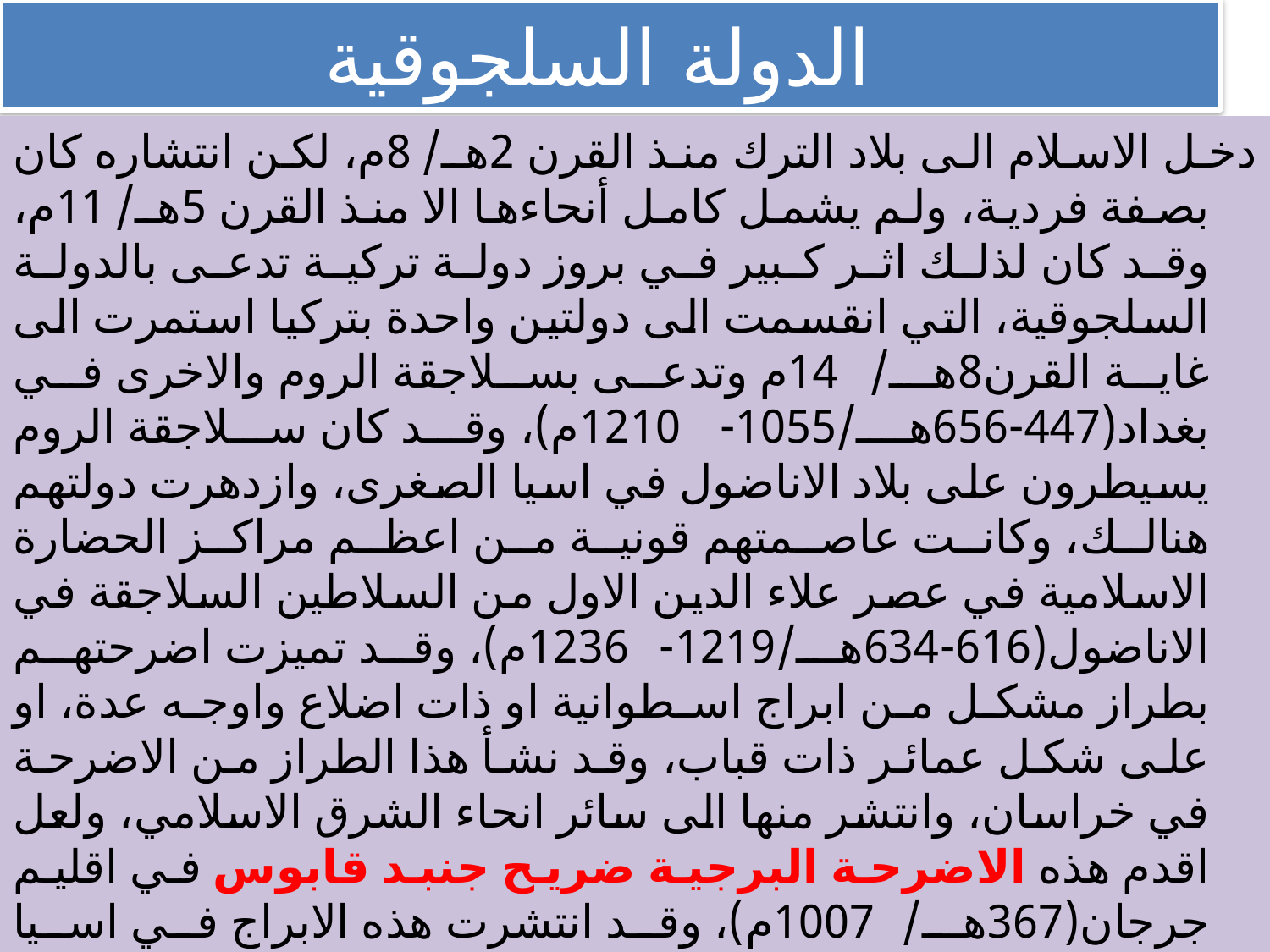

# الدولة السلجوقية
دخل الاسلام الى بلاد الترك منذ القرن 2هـ/8م، لكن انتشاره كان بصفة فردية، ولم يشمل كامل أنحاءها الا منذ القرن 5هـ/11م، وقد كان لذلك اثر كبير في بروز دولة تركية تدعى بالدولة السلجوقية، التي انقسمت الى دولتين واحدة بتركيا استمرت الى غاية القرن8هـ/14م وتدعى بسلاجقة الروم والاخرى في بغداد(447-656هـ/1055-1210م)، وقد كان سلاجقة الروم يسيطرون على بلاد الاناضول في اسيا الصغرى، وازدهرت دولتهم هنالك، وكانت عاصمتهم قونية من اعظم مراكز الحضارة الاسلامية في عصر علاء الدين الاول من السلاطين السلاجقة في الاناضول(616-634هـ/1219-1236م)، وقد تميزت اضرحتهم بطراز مشكل من ابراج اسطوانية او ذات اضلاع واوجه عدة، او على شكل عمائر ذات قباب، وقد نشأ هذا الطراز من الاضرحة في خراسان، وانتشر منها الى سائر انحاء الشرق الاسلامي، ولعل اقدم هذه الاضرحة البرجية ضريح جنبد قابوس في اقليم جرجان(367هـ/1007م)، وقد انتشرت هذه الابراج في اسيا الصغرى، وكانت في معظم الاحيان بسيطة ومتعددة الاضلاع، اما عن الاضرحة ذات القباب فنذكر منها ضريح السلطان سنجر في مدينة مرو الذي يرجع الى القرن 6هـ/12م